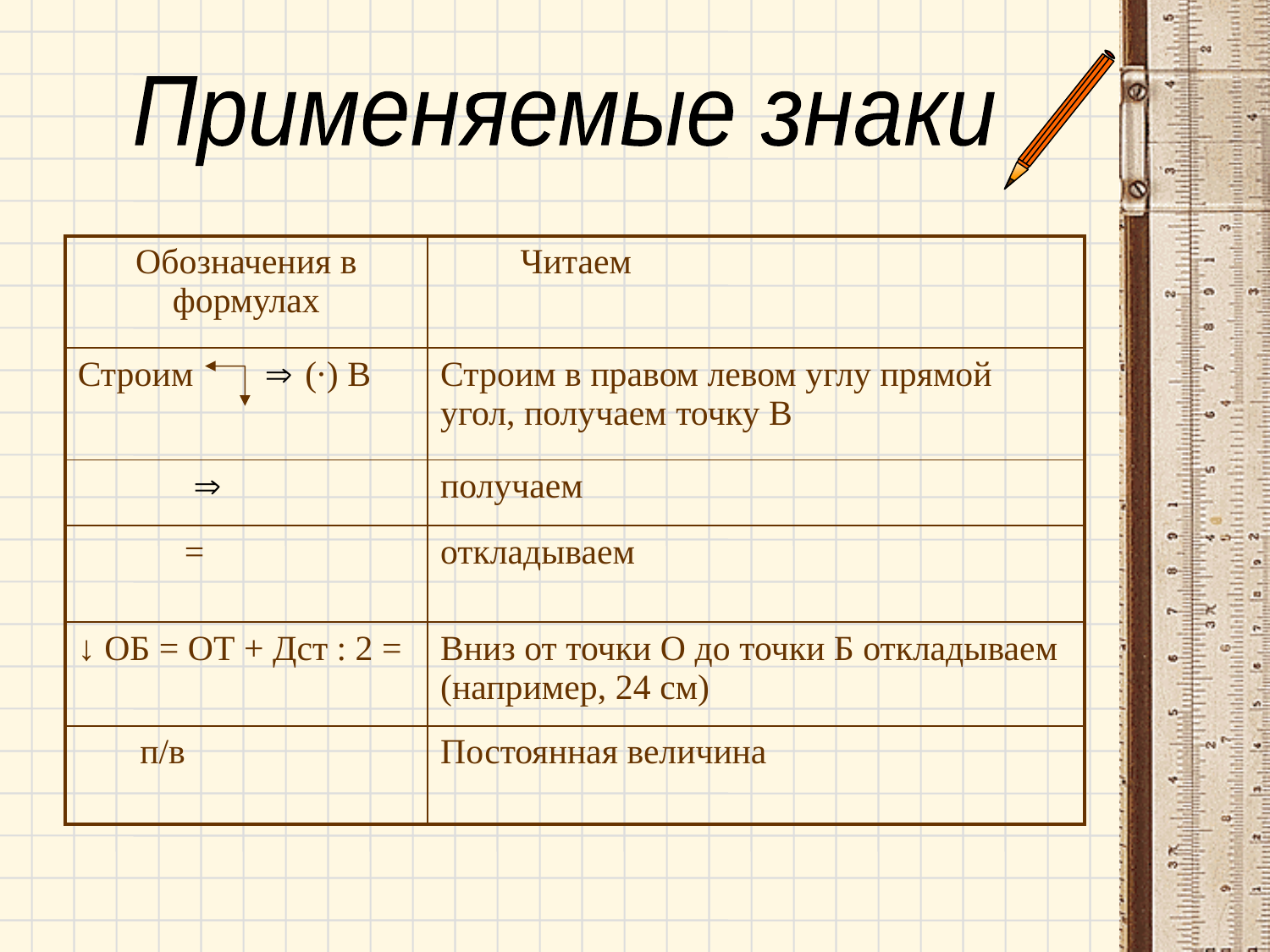

Применяемые знаки

| Обозначения в формулах | Читаем |
| --- | --- |
| Строим ⇒ (·) В | Строим в правом левом углу прямой угол, получаем точку В |
| ⇒ | получаем |
| = | откладываем |
| ↓ ОБ = ОТ + Дст : 2 = | Вниз от точки О до точки Б откладываем (например, 24 см) |
| п/в | Постоянная величина |